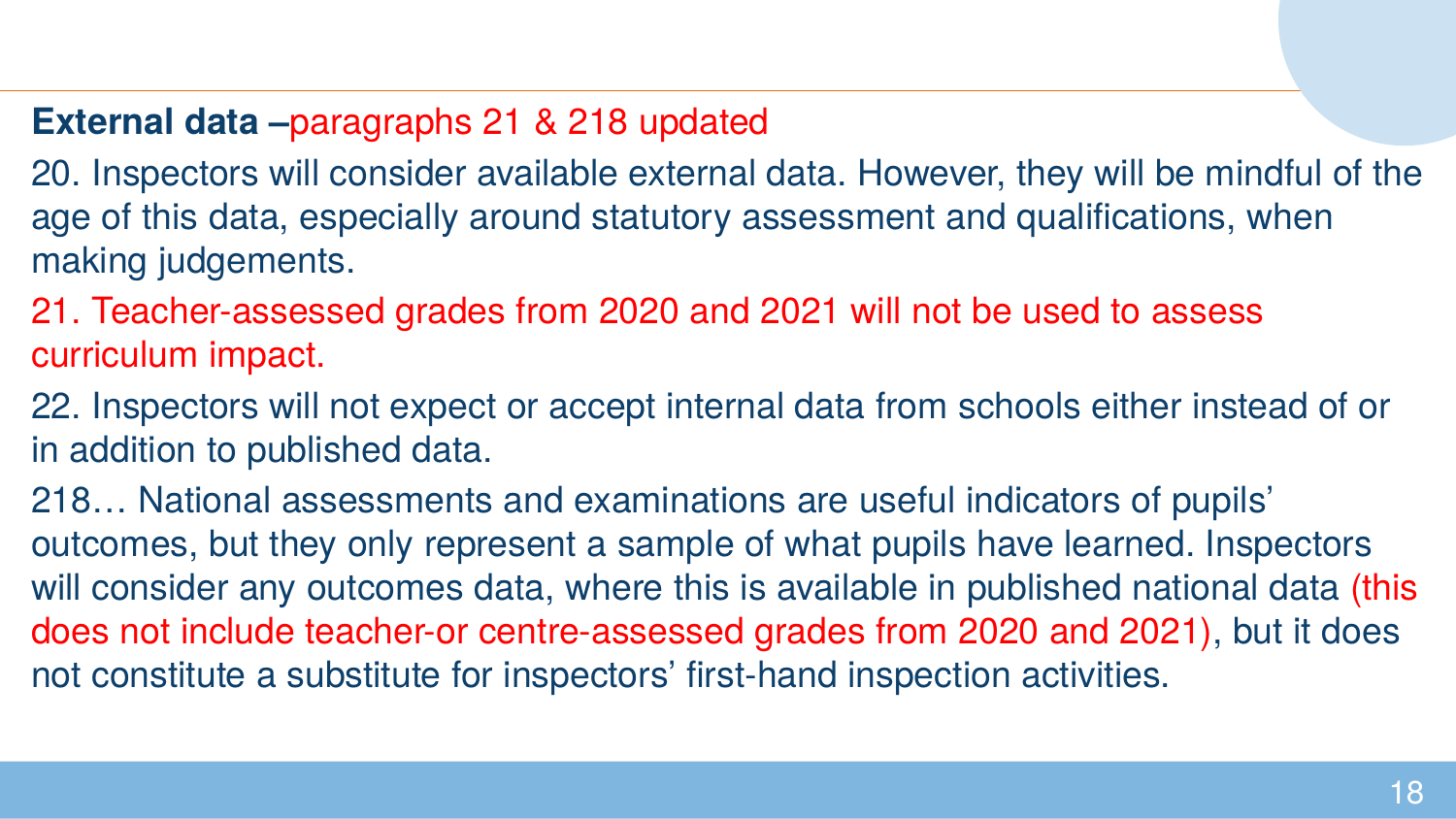

#
External data –paragraphs 21 & 218 updated
20. Inspectors will consider available external data. However, they will be mindful of the age of this data, especially around statutory assessment and qualifications, when making judgements.
21. Teacher-assessed grades from 2020 and 2021 will not be used to assess curriculum impact.
22. Inspectors will not expect or accept internal data from schools either instead of or in addition to published data.
218… National assessments and examinations are useful indicators of pupils’ outcomes, but they only represent a sample of what pupils have learned. Inspectors will consider any outcomes data, where this is available in published national data (this does not include teacher-or centre-assessed grades from 2020 and 2021), but it does not constitute a substitute for inspectors’ first-hand inspection activities.

18